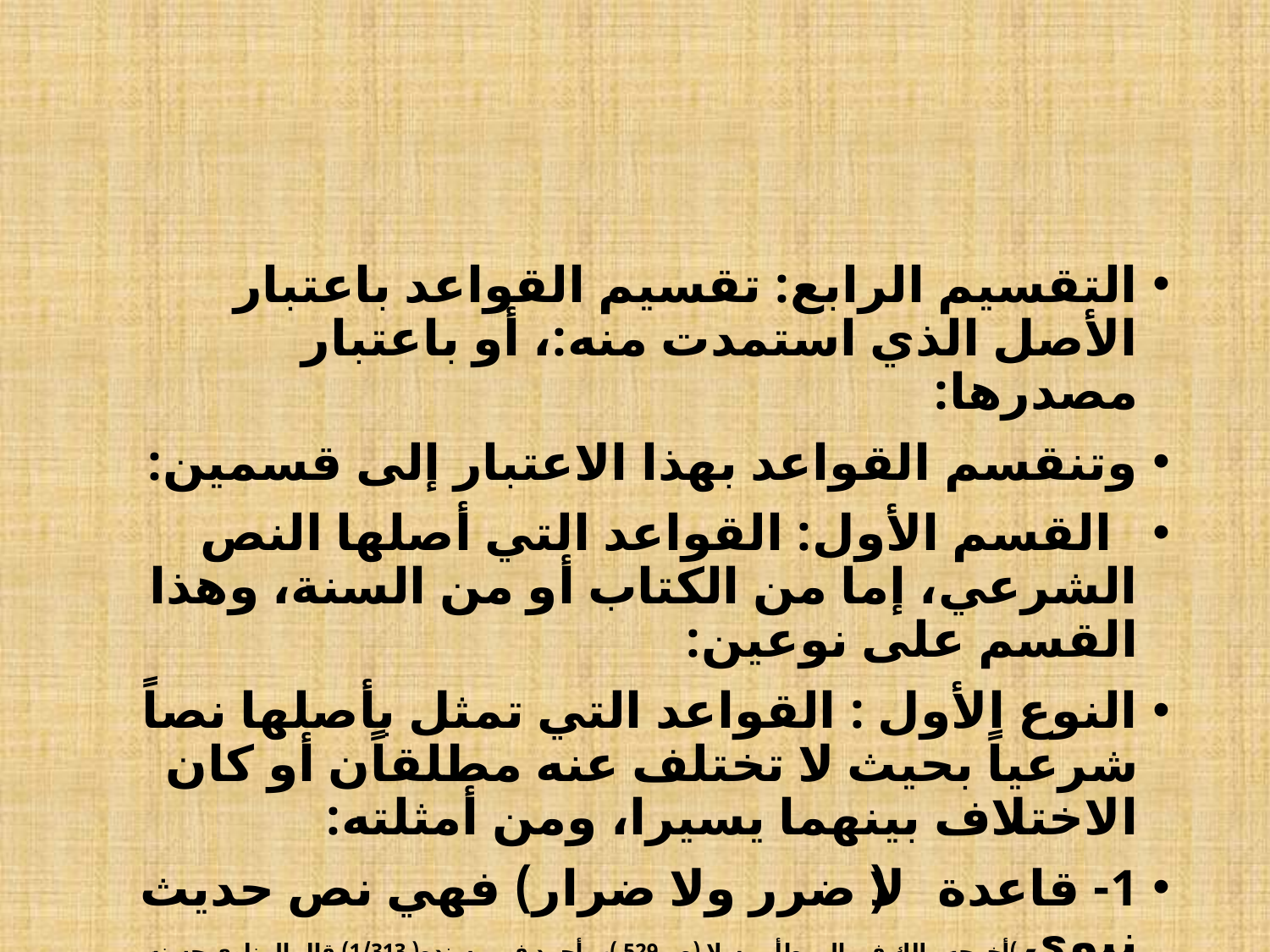

#
التقسيم الرابع: تقسيم القواعد باعتبار الأصل الذي استمدت منه:، أو باعتبار مصدرها:
وتنقسم القواعد بهذا الاعتبار إلى قسمين:
  القسم الأول: القواعد التي أصلها النص الشرعي، إما من الكتاب أو من السنة، وهذا القسم على نوعين:
النوع الأول : القواعد التي تمثل بأصلها نصاً شرعياً بحيث لا تختلف عنه مطلقاًن أو كان الاختلاف بينهما يسيرا، ومن أمثلته:
1- قاعدة (لا ضرر ولا ضرار) فهي نص حديث نبوي )أخرجه مالك في الموطأ مرسلا (ص 529 )، وأحمد في مسنده( 1/313) قال المناوي حسنه النووي في الأربعين0
2-قاعدة (الخراج بالضمان) ( أخرجه أحمد في مسنده6/ 49